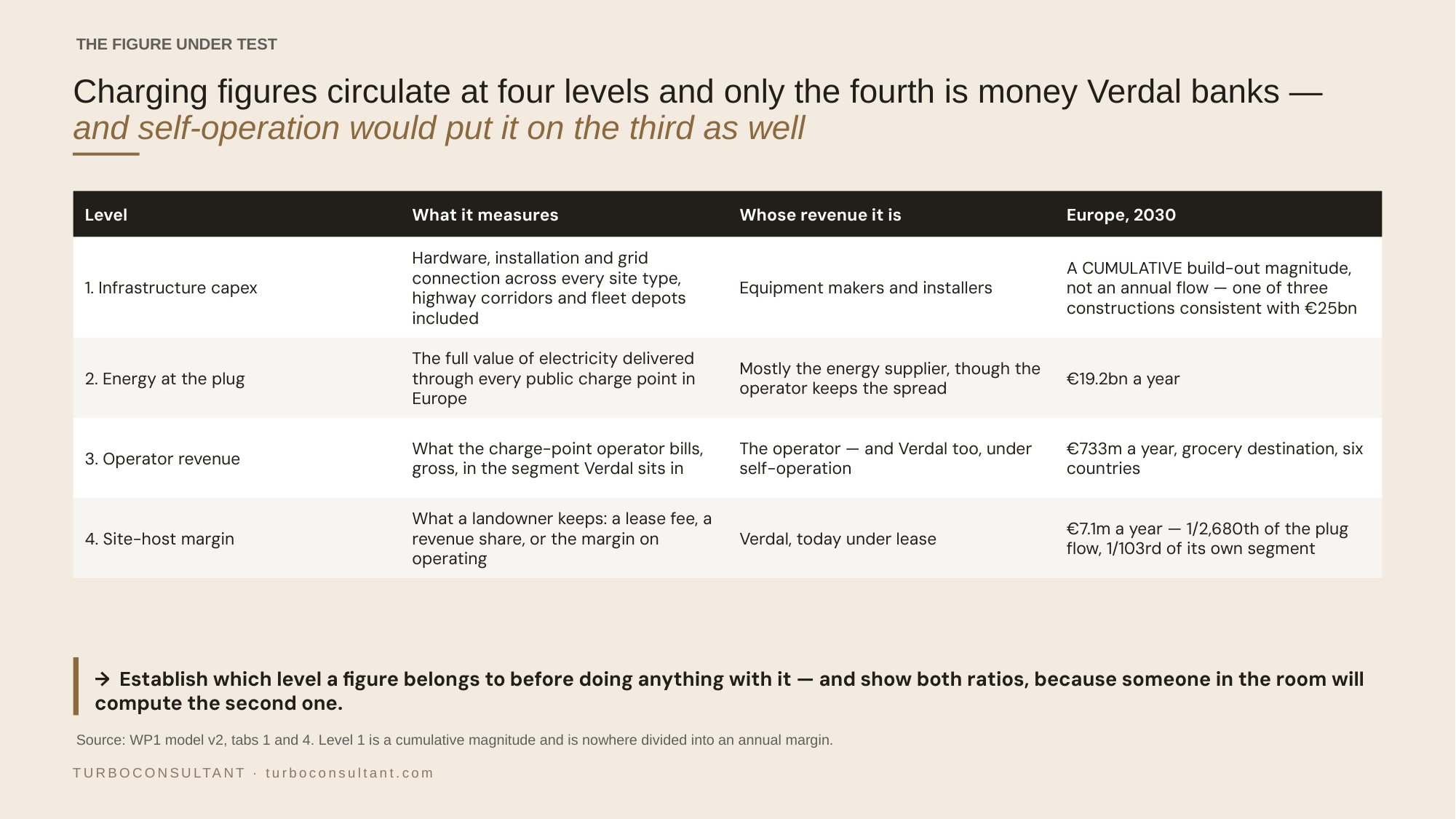

THE FIGURE UNDER TEST
# Charging figures circulate at four levels and only the fourth is money Verdal banks — and self-operation would put it on the third as well

Level
What it measures
Whose revenue it is
Europe, 2030

1. Infrastructure capex
Hardware, installation and grid connection across every site type, highway corridors and fleet depots included
Equipment makers and installers
A CUMULATIVE build-out magnitude, not an annual flow — one of three constructions consistent with €25bn

2. Energy at the plug
The full value of electricity delivered through every public charge point in Europe
Mostly the energy supplier, though the operator keeps the spread
€19.2bn a year

3. Operator revenue
What the charge-point operator bills, gross, in the segment Verdal sits in
The operator — and Verdal too, under self-operation
€733m a year, grocery destination, six countries

4. Site-host margin
What a landowner keeps: a lease fee, a revenue share, or the margin on operating
Verdal, today under lease
€7.1m a year — 1/2,680th of the plug flow, 1/103rd of its own segment

→  Establish which level a figure belongs to before doing anything with it — and show both ratios, because someone in the room will compute the second one.
Source: WP1 model v2, tabs 1 and 4. Level 1 is a cumulative magnitude and is nowhere divided into an annual margin.